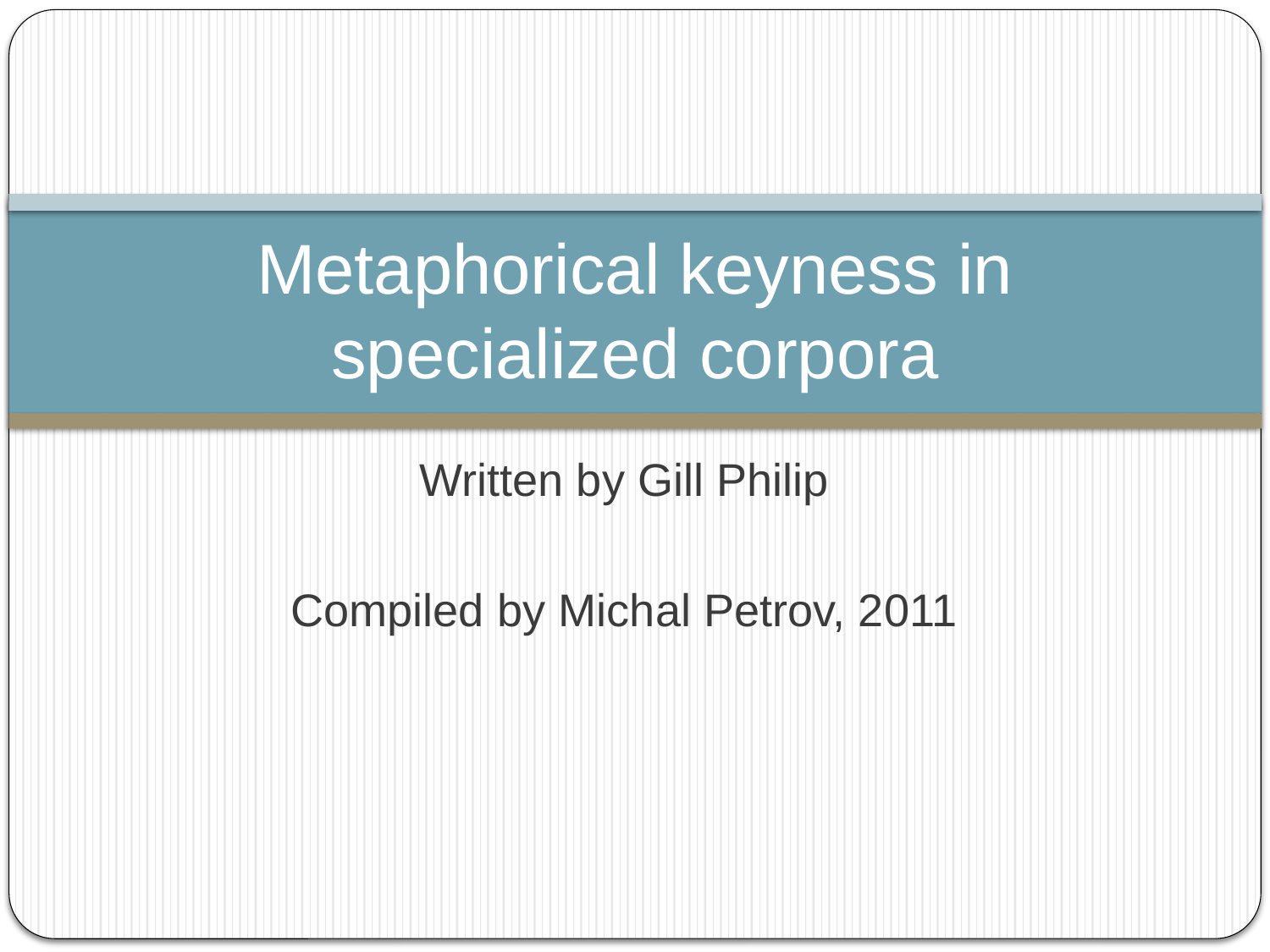

# Metaphorical keyness in specialized corpora
Written by Gill Philip

Compiled by Michal Petrov, 2011